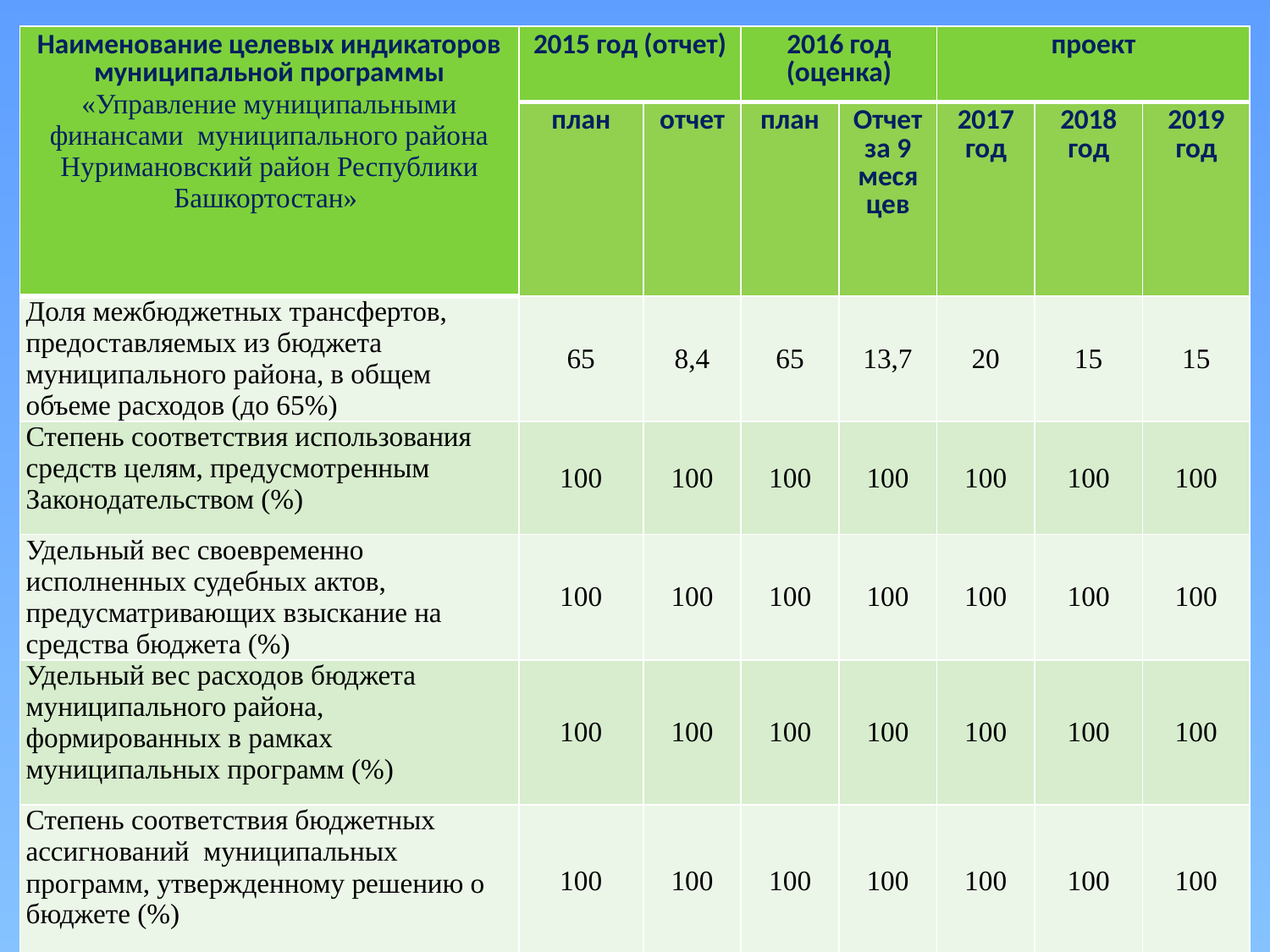

| Наименование целевых индикаторов муниципальной программы «Управление муниципальными финансами муниципального района Нуримановский район Республики Башкортостан» | 2015 год (отчет) |  | 2016 год (оценка) |  | проект |  |  |
| --- | --- | --- | --- | --- | --- | --- | --- |
|  | план | отчет | план | Отчет за 9 меся цев | 2017 год | 2018 год | 2019 год |
| Доля межбюджетных трансфертов, предоставляемых из бюджета муниципального района, в общем объеме расходов (до 65%) | 65 | 8,4 | 65 | 13,7 | 20 | 15 | 15 |
| Степень соответствия использования средств целям, предусмотренным Законодательством (%) | 100 | 100 | 100 | 100 | 100 | 100 | 100 |
| Удельный вес своевременно исполненных судебных актов, предусматривающих взыскание на средства бюджета (%) | 100 | 100 | 100 | 100 | 100 | 100 | 100 |
| Удельный вес расходов бюджета муниципального района, формированных в рамках муниципальных программ (%) | 100 | 100 | 100 | 100 | 100 | 100 | 100 |
| Степень соответствия бюджетных ассигнований муниципальных программ, утвержденному решению о бюджете (%) | 100 | 100 | 100 | 100 | 100 | 100 | 100 |
88